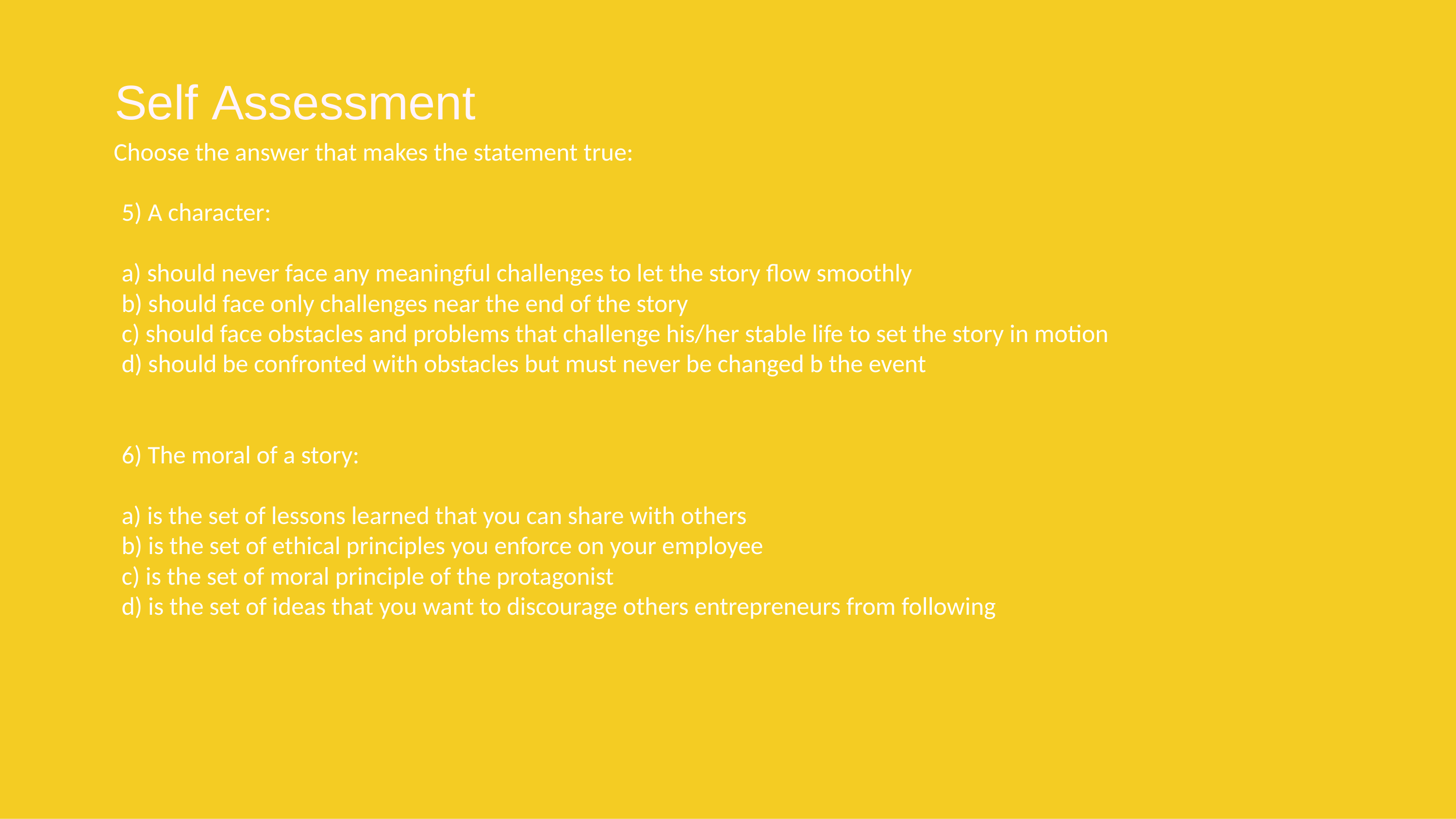

# Self Assessment
Choose the answer that makes the statement true:

5) A character:

a) should never face any meaningful challenges to let the story flow smoothly
b) should face only challenges near the end of the story
c) should face obstacles and problems that challenge his/her stable life to set the story in motion
d) should be confronted with obstacles but must never be changed b the event

6) The moral of a story:

a) is the set of lessons learned that you can share with others
b) is the set of ethical principles you enforce on your employee
c) is the set of moral principle of the protagonist
d) is the set of ideas that you want to discourage others entrepreneurs from following